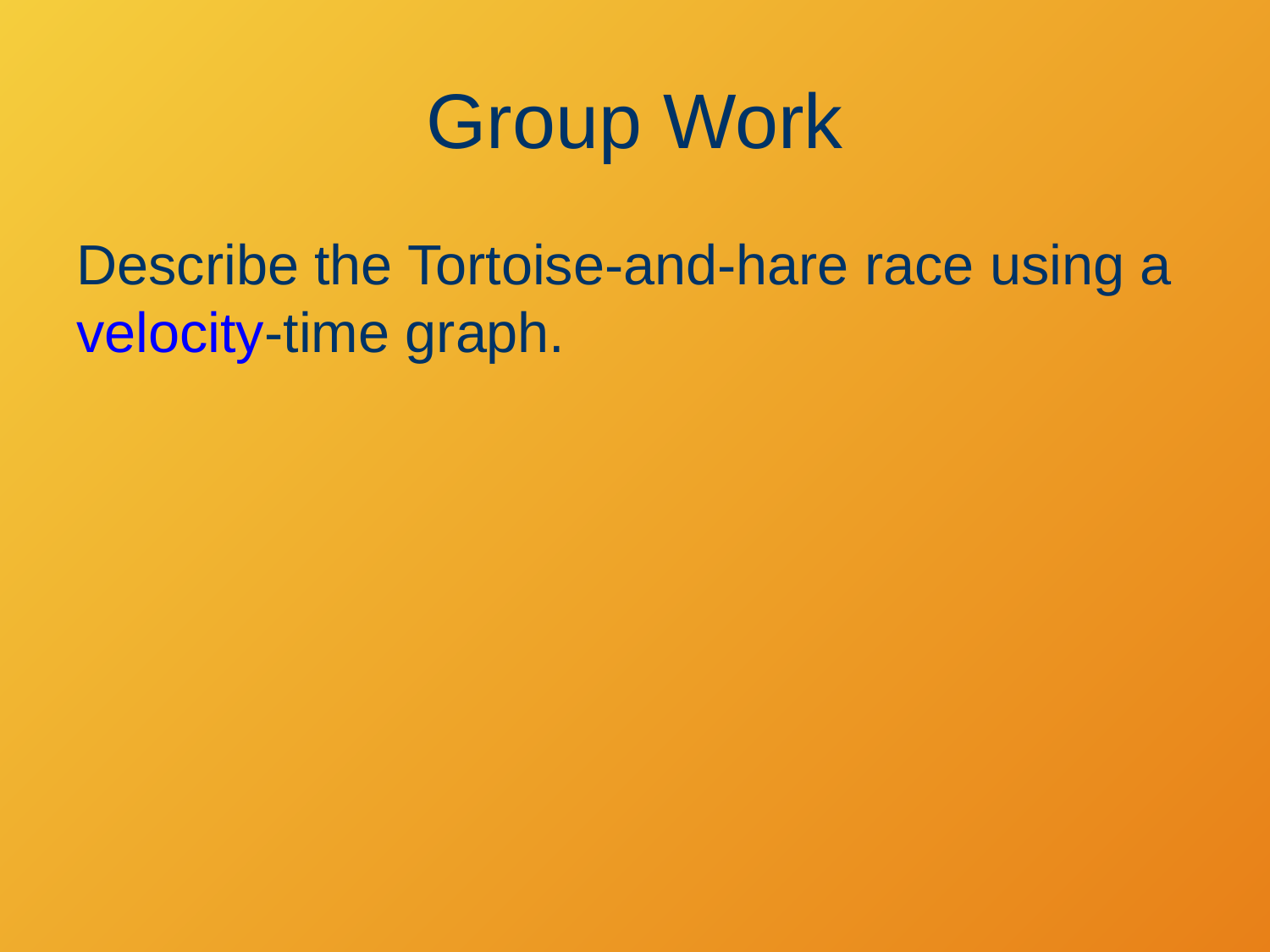

# Group Work
Describe the Tortoise-and-hare race using a velocity-time graph.